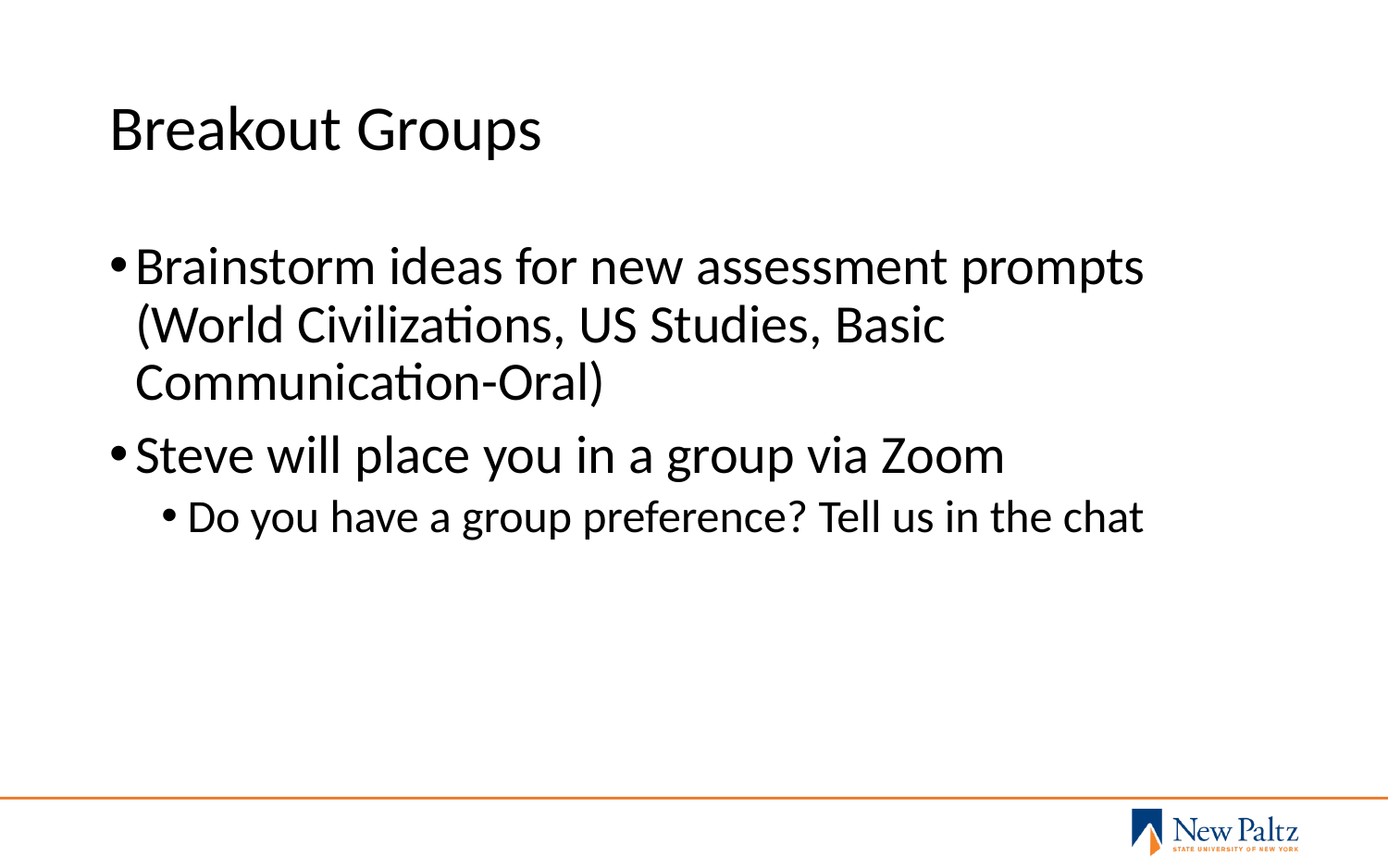

# Breakout Groups
Brainstorm ideas for new assessment prompts (World Civilizations, US Studies, Basic Communication-Oral)
Steve will place you in a group via Zoom
Do you have a group preference? Tell us in the chat